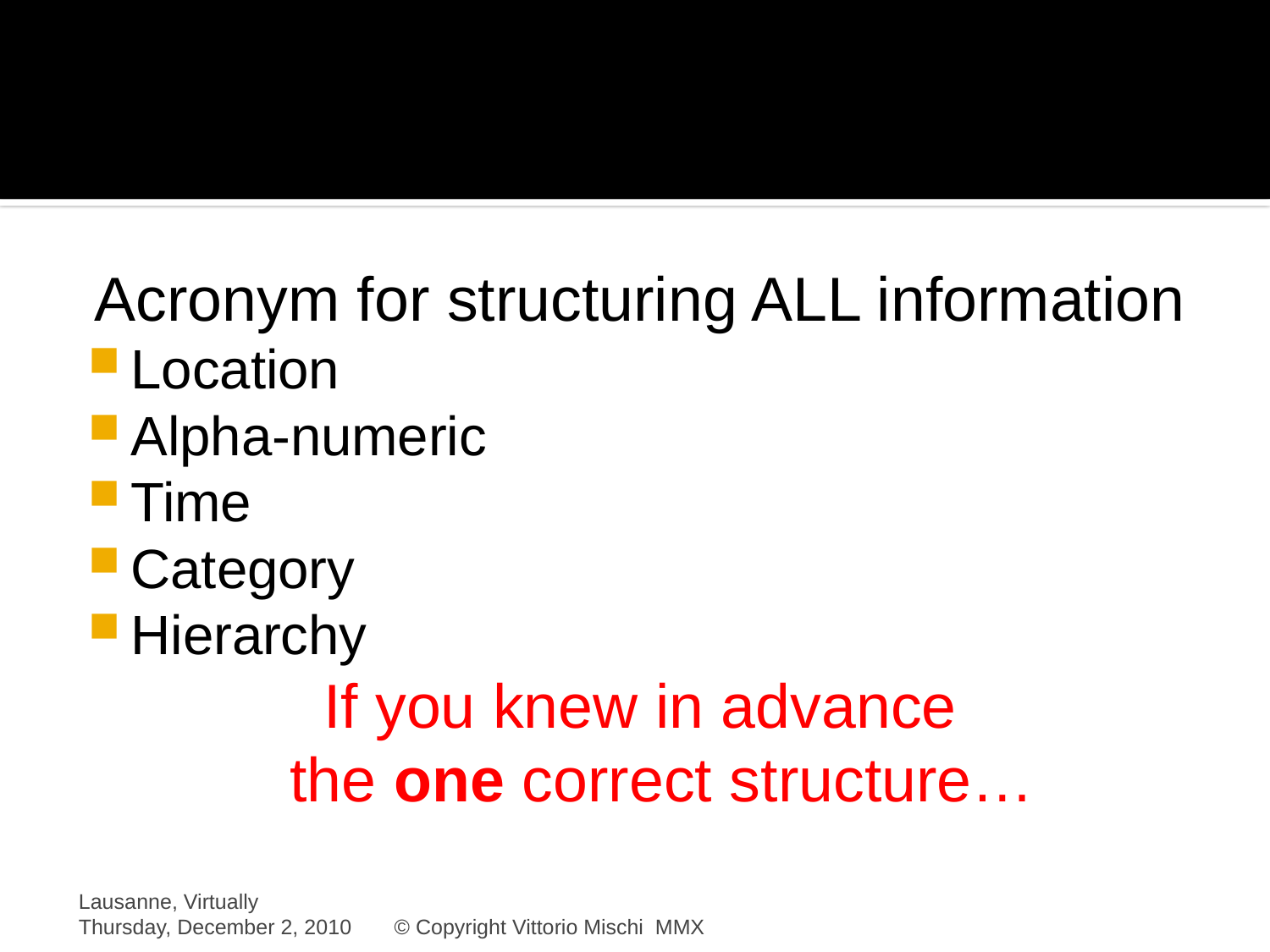

# All you need is LATCH
Acronym for structuring ALL information
Location
Alpha-numeric
Time
Category
Hierarchy
If you knew in advance
the one correct structure…